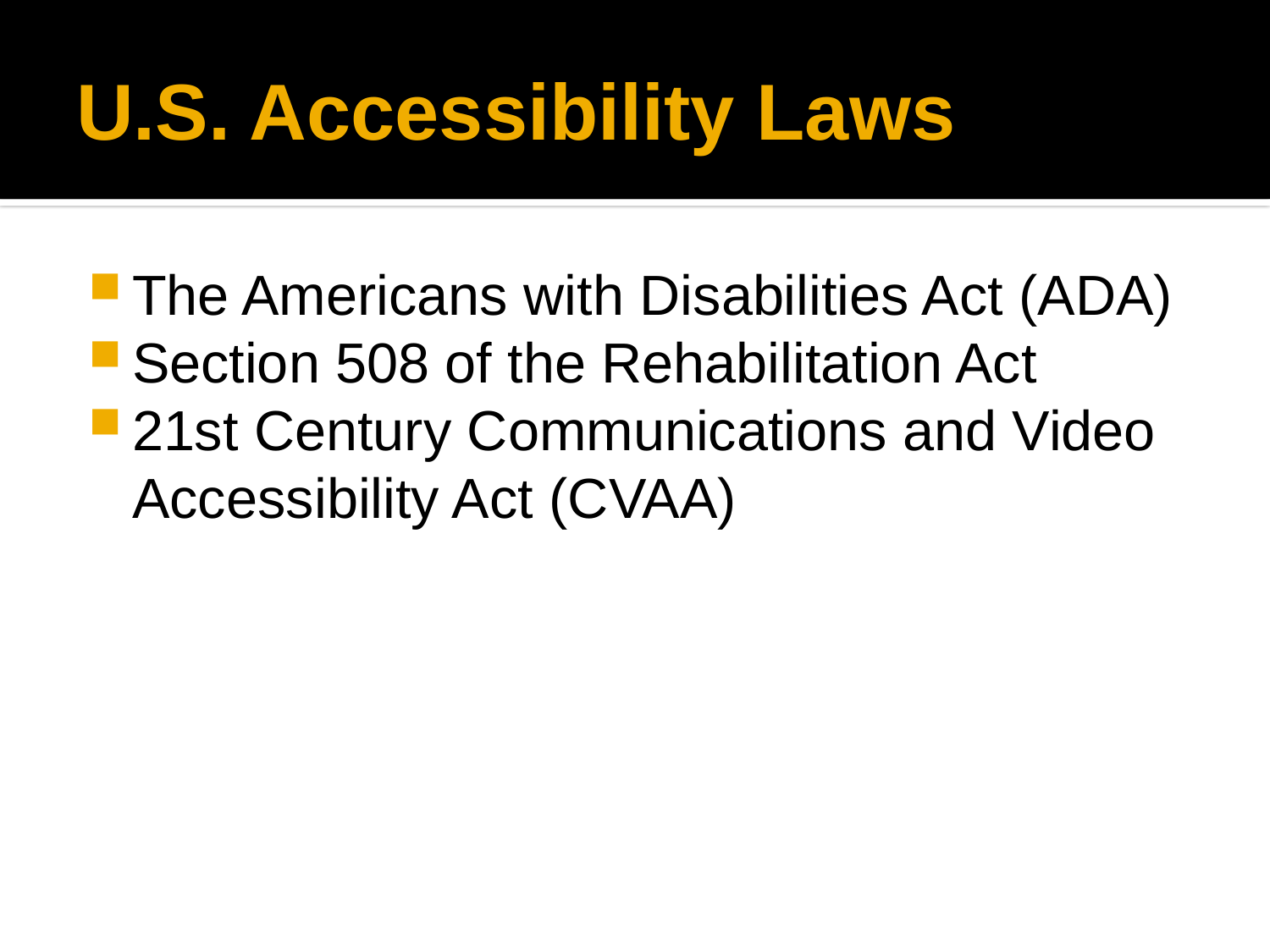

# U.S. Accessibility Laws
The Americans with Disabilities Act (ADA)
Section 508 of the Rehabilitation Act
21st Century Communications and Video Accessibility Act (CVAA)